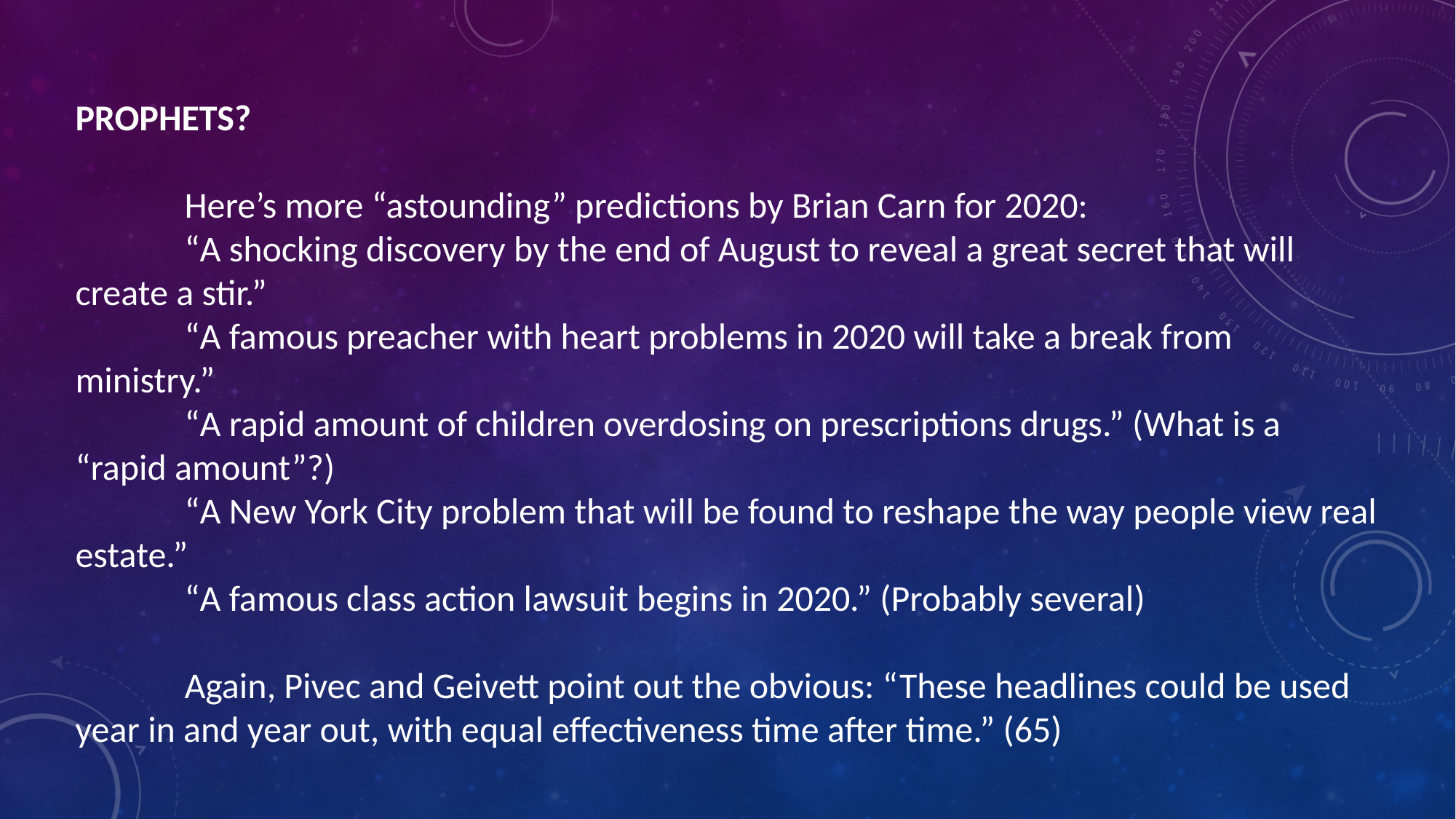

PROPHETS?

	Here’s more “astounding” predictions by Brian Carn for 2020:
	“A shocking discovery by the end of August to reveal a great secret that will create a stir.”
	“A famous preacher with heart problems in 2020 will take a break from ministry.”
	“A rapid amount of children overdosing on prescriptions drugs.” (What is a “rapid amount”?)
	“A New York City problem that will be found to reshape the way people view real estate.”
	“A famous class action lawsuit begins in 2020.” (Probably several)

	Again, Pivec and Geivett point out the obvious: “These headlines could be used year in and year out, with equal effectiveness time after time.” (65)